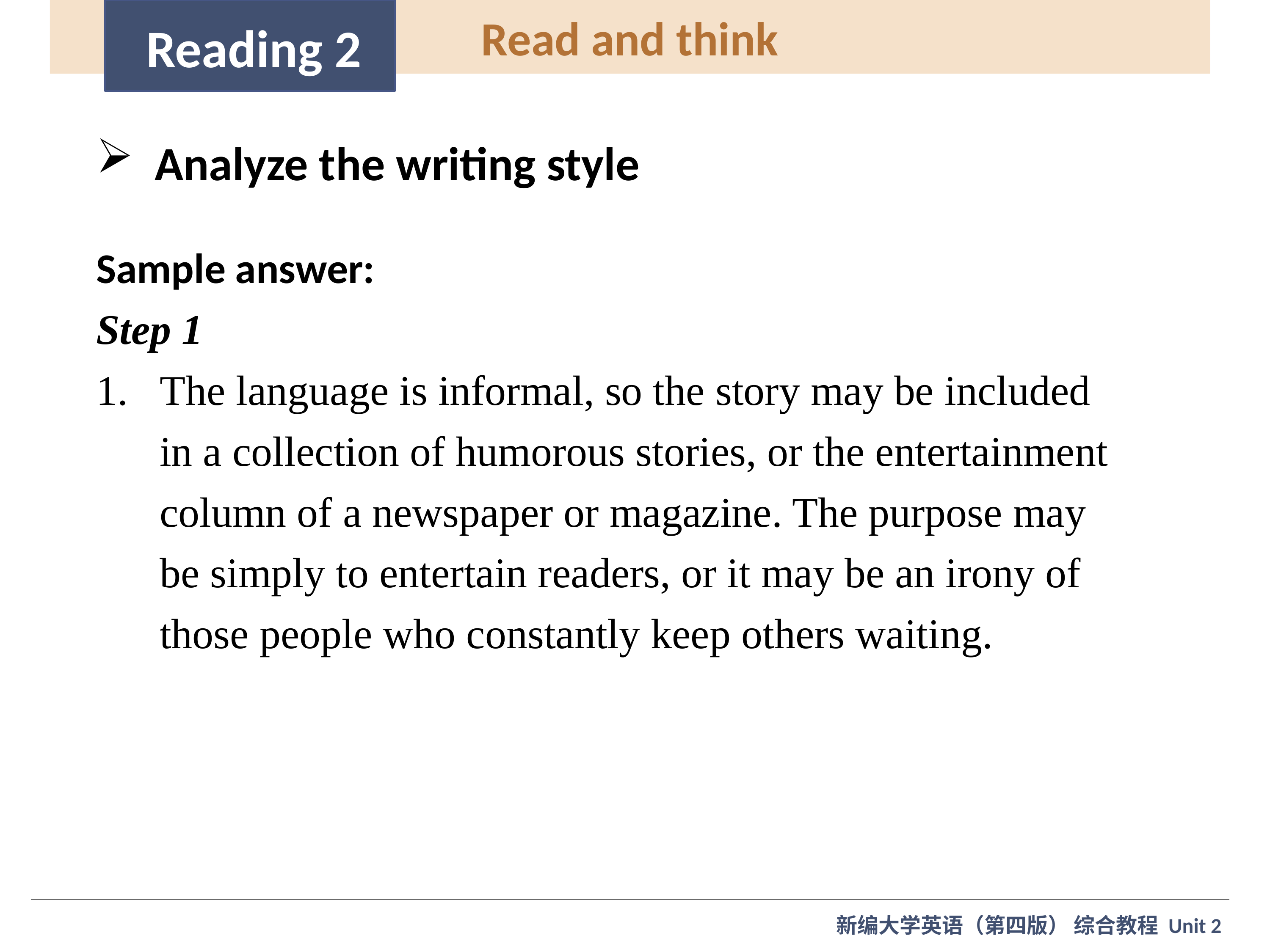

Read and think
Reading 2
 Analyze the writing style

Sample answer:
Step 1
The language is informal, so the story may be included in a collection of humorous stories, or the entertainment column of a newspaper or magazine. The purpose may be simply to entertain readers, or it may be an irony of those people who constantly keep others waiting.